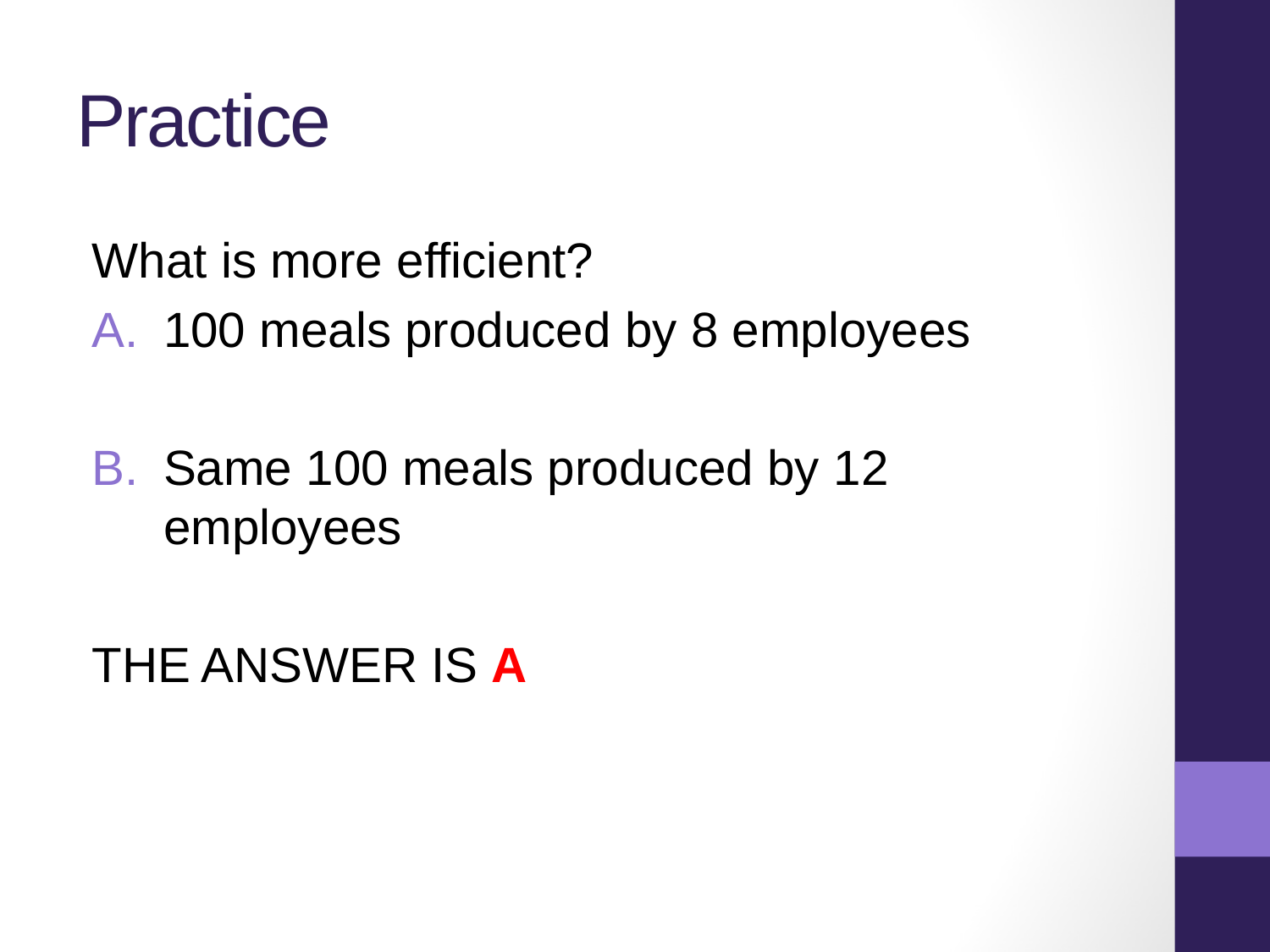

# Practice
What is more efficient?
100 meals produced by 8 employees

Same 100 meals produced by 12 employees

THE ANSWER IS A